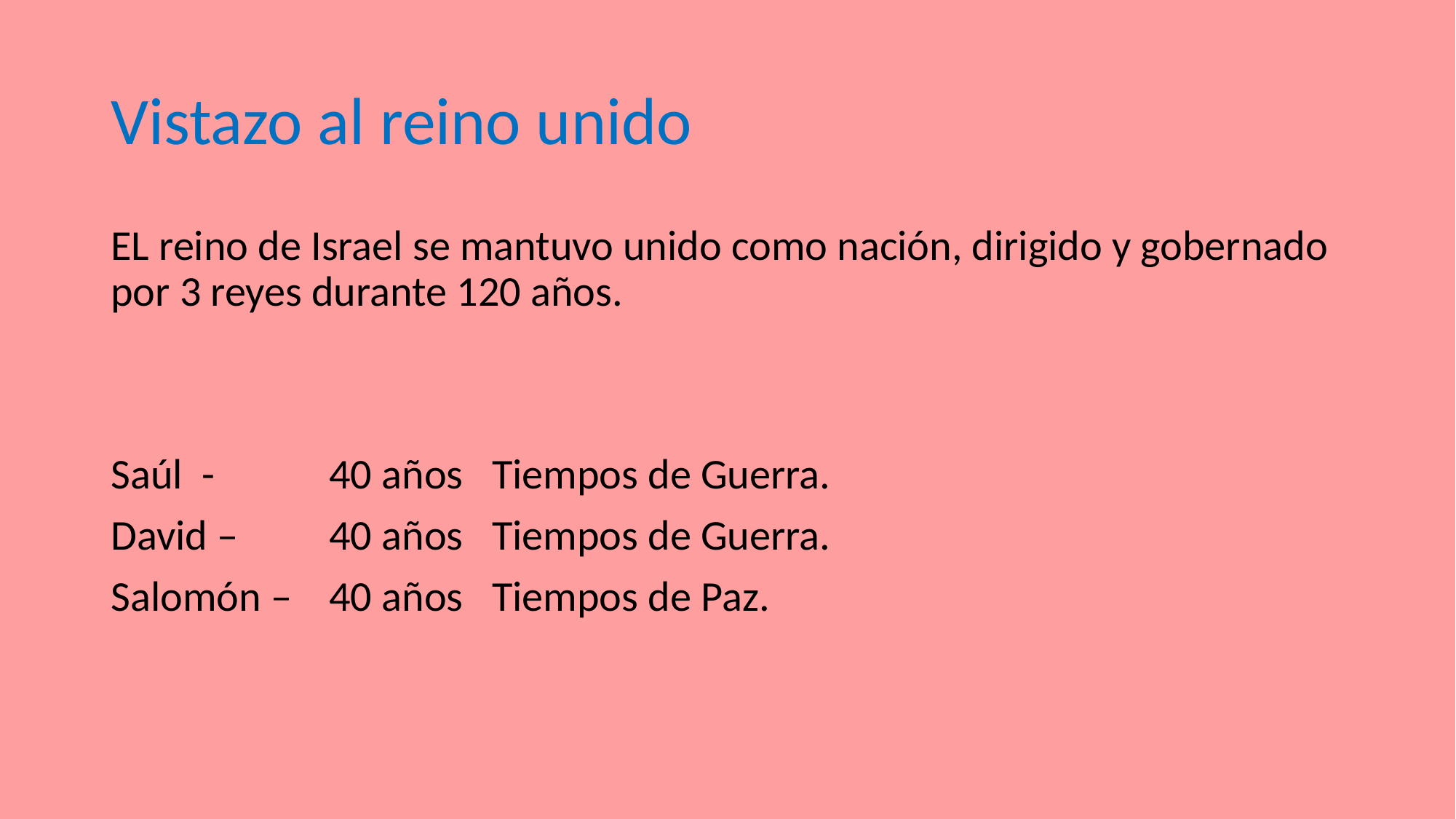

# Vistazo al reino unido
EL reino de Israel se mantuvo unido como nación, dirigido y gobernado por 3 reyes durante 120 años.

Saúl  -		40 años   Tiempos de Guerra.
David – 	40 años   Tiempos de Guerra.
Salomón –	40 años   Tiempos de Paz.